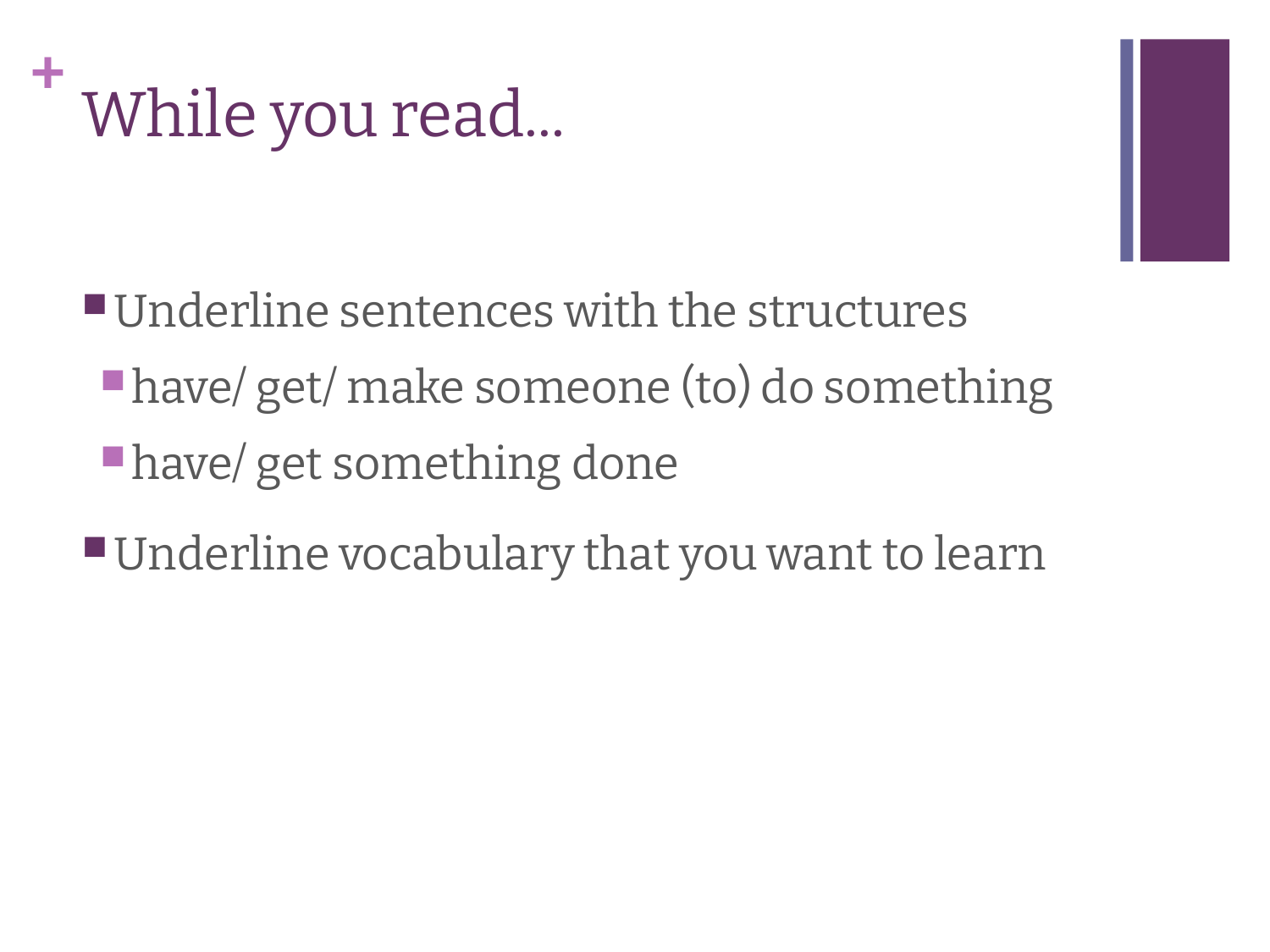

# While you read...
Underline sentences with the structures
have/ get/ make someone (to) do something
have/ get something done
Underline vocabulary that you want to learn